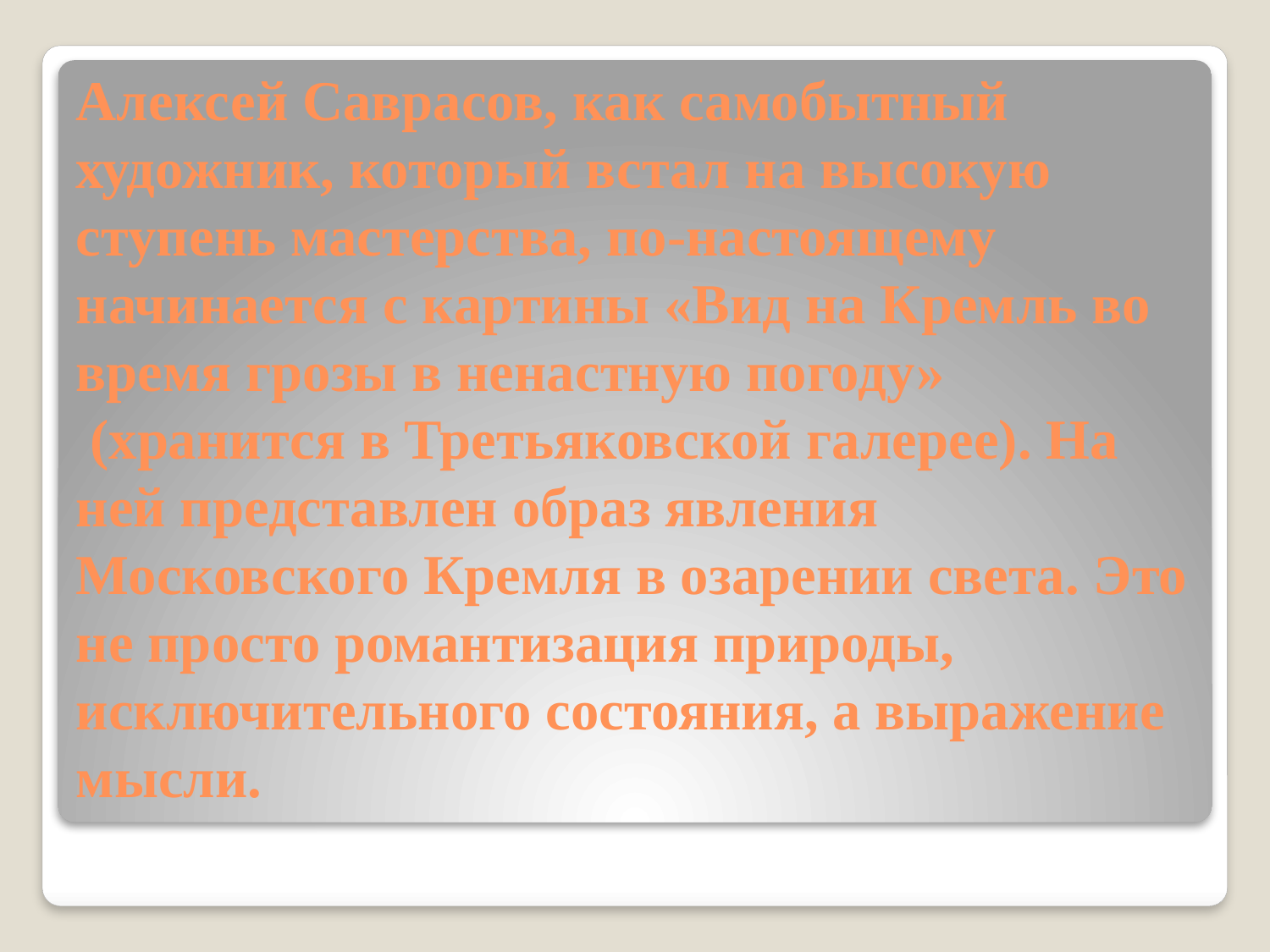

# Алексей Саврасов, как самобытный художник, который встал на высокую ступень мастерства, по-настоящему начинается с картины «Вид на Кремль во время грозы в ненастную погоду»  (хранится в Третьяковской галерее). На ней представлен образ явления Московского Кремля в озарении света. Это не просто романтизация природы, исключительного состояния, а выражение мысли.